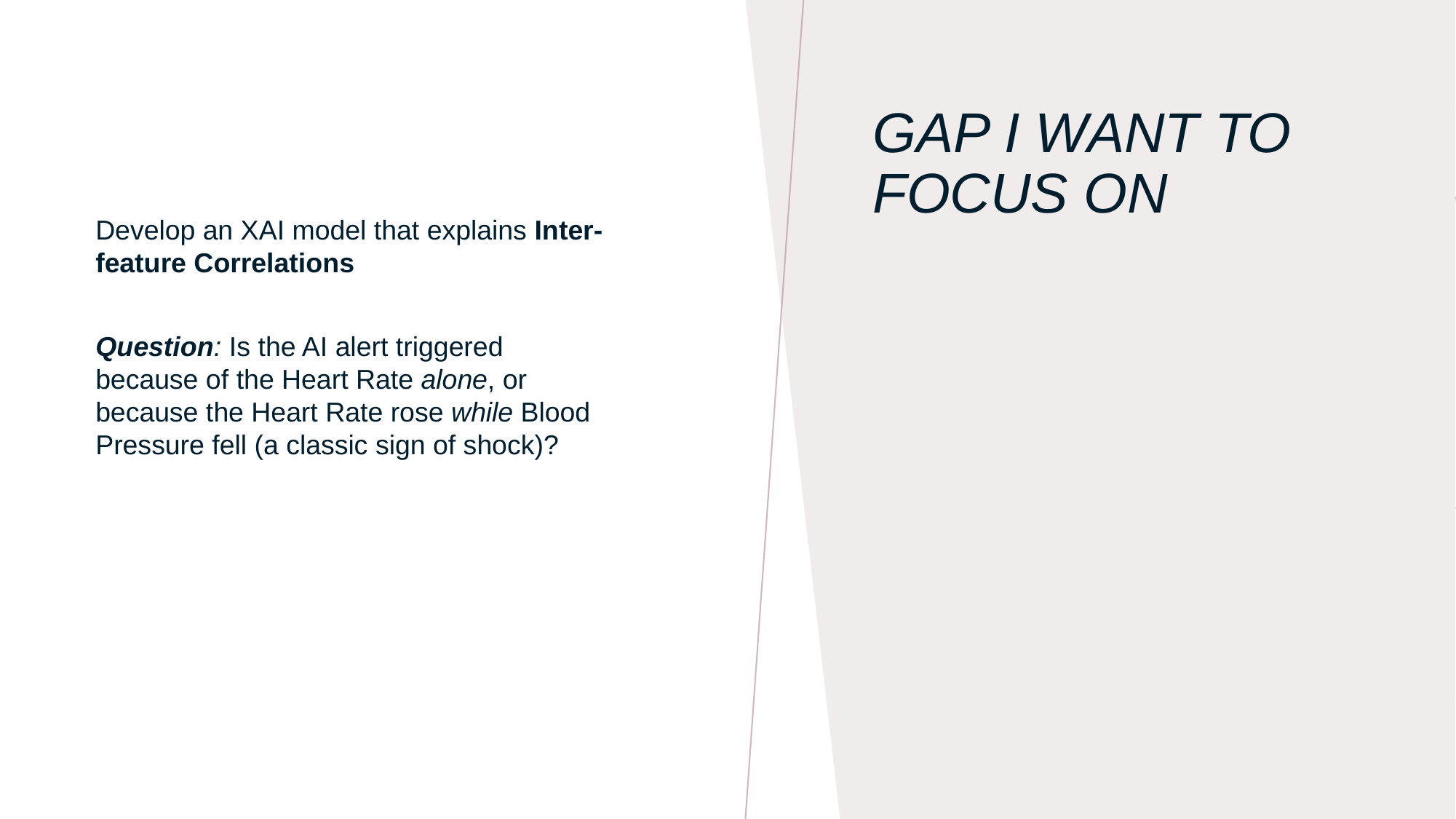

# GAP I want to focus on

Develop an XAI model that explains Inter-feature Correlations

Question: Is the AI alert triggered because of the Heart Rate alone, or because the Heart Rate rose while Blood Pressure fell (a classic sign of shock)?